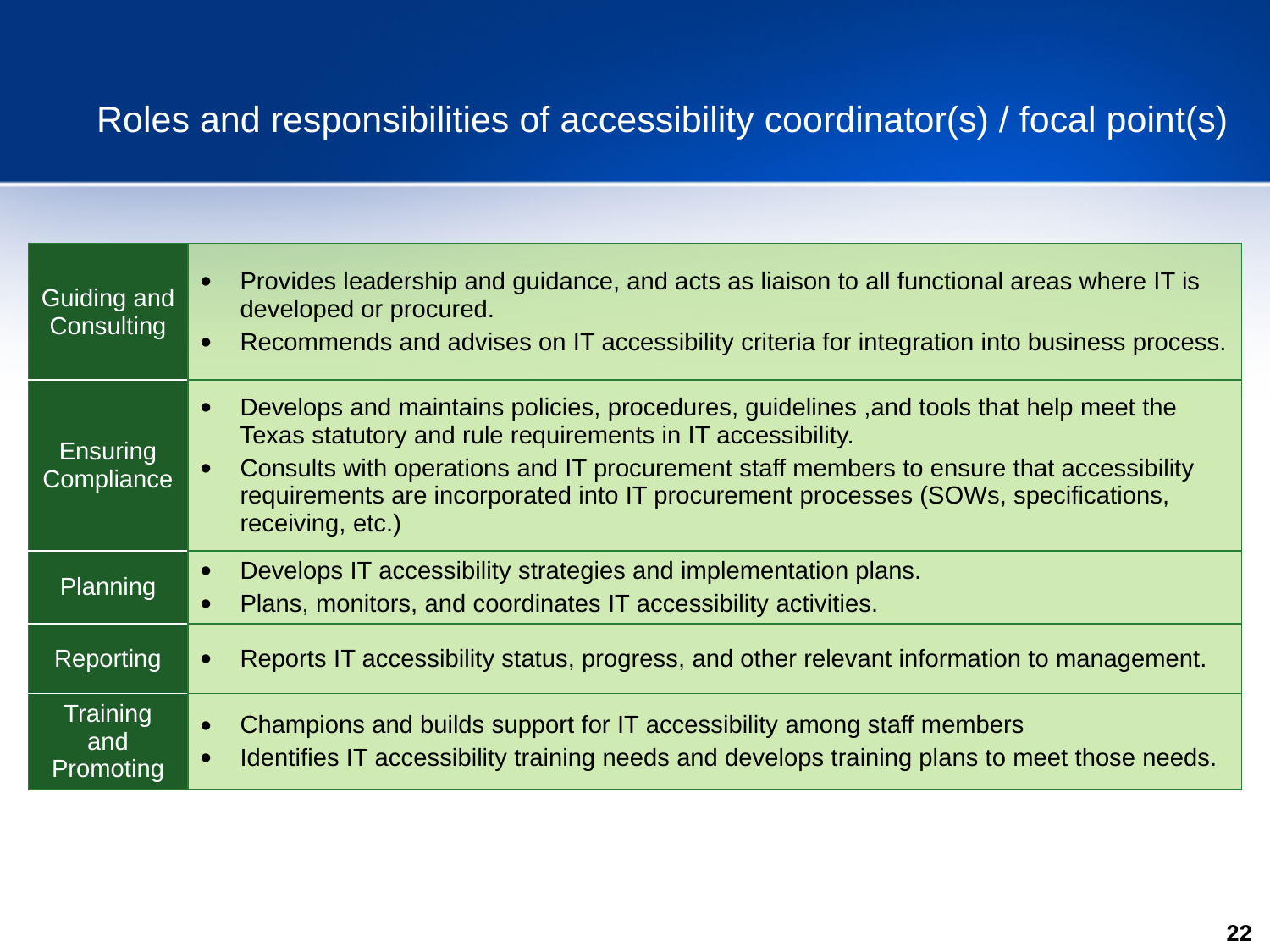

# Roles and responsibilities of accessibility coordinator(s) / focal point(s)
| Guiding and Consulting | Provides leadership and guidance, and acts as liaison to all functional areas where IT is developed or procured. Recommends and advises on IT accessibility criteria for integration into business process. |
| --- | --- |
| Ensuring Compliance | Develops and maintains policies, procedures, guidelines ,and tools that help meet the Texas statutory and rule requirements in IT accessibility. Consults with operations and IT procurement staff members to ensure that accessibility requirements are incorporated into IT procurement processes (SOWs, specifications, receiving, etc.) |
| Planning | Develops IT accessibility strategies and implementation plans. Plans, monitors, and coordinates IT accessibility activities. |
| Reporting | Reports IT accessibility status, progress, and other relevant information to management. |
| Training and Promoting | Champions and builds support for IT accessibility among staff members Identifies IT accessibility training needs and develops training plans to meet those needs. |
22